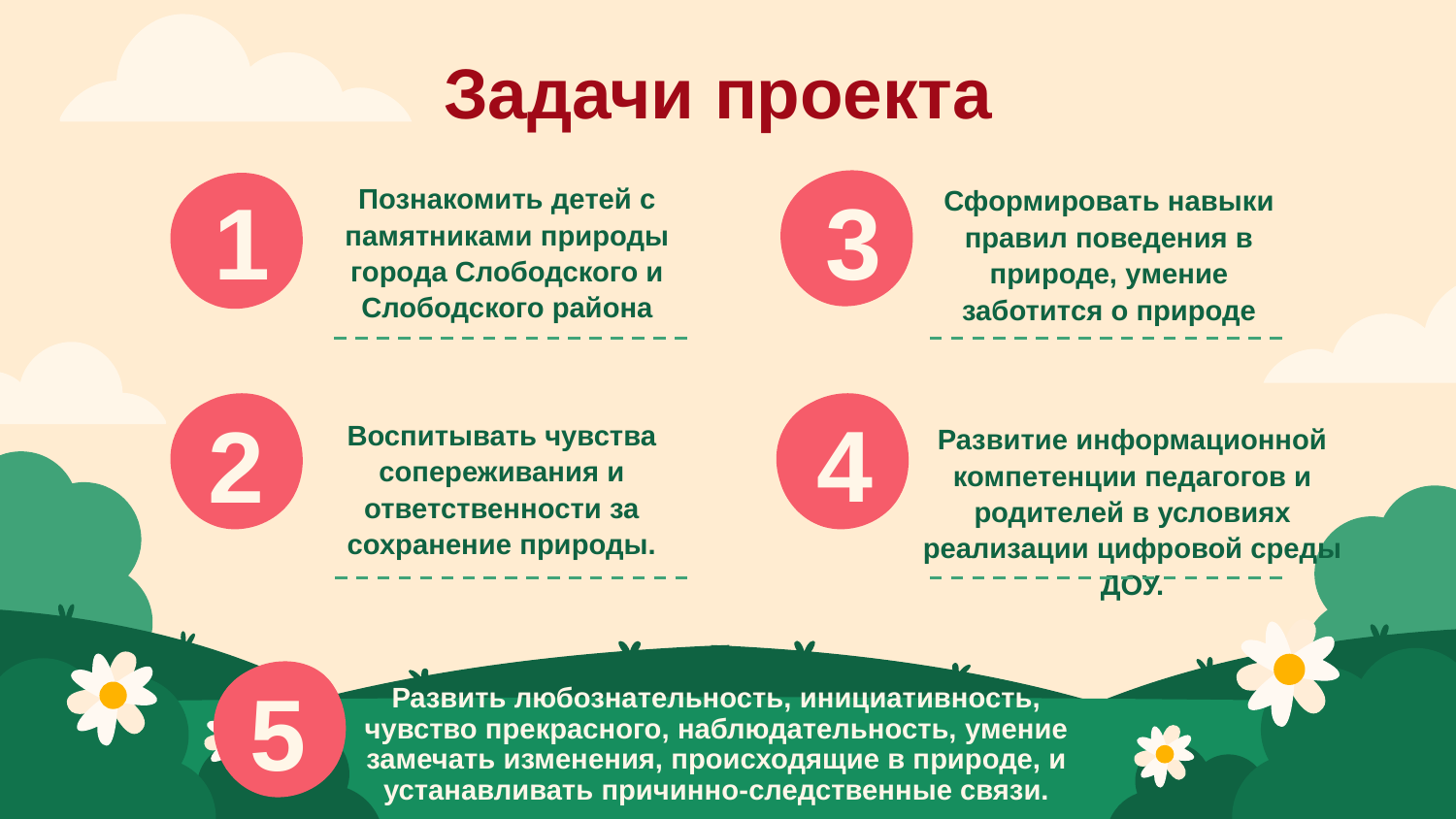

Задачи проекта
Познакомить детей с памятниками природы города Слободского и Слободского района
Сформировать навыки правил поведения в природе, умение заботится о природе

# 1
3

Воспитывать чувства сопереживания и ответственности за сохранение природы.
Развитие информационной компетенции педагогов и родителей в условиях реализации цифровой среды ДОУ.
4
2

	Развить любознательность, инициативность, чувство прекрасного, наблюдательность, умение замечать изменения, происходящие в природе, и устанавливать причинно-следственные связи.
5